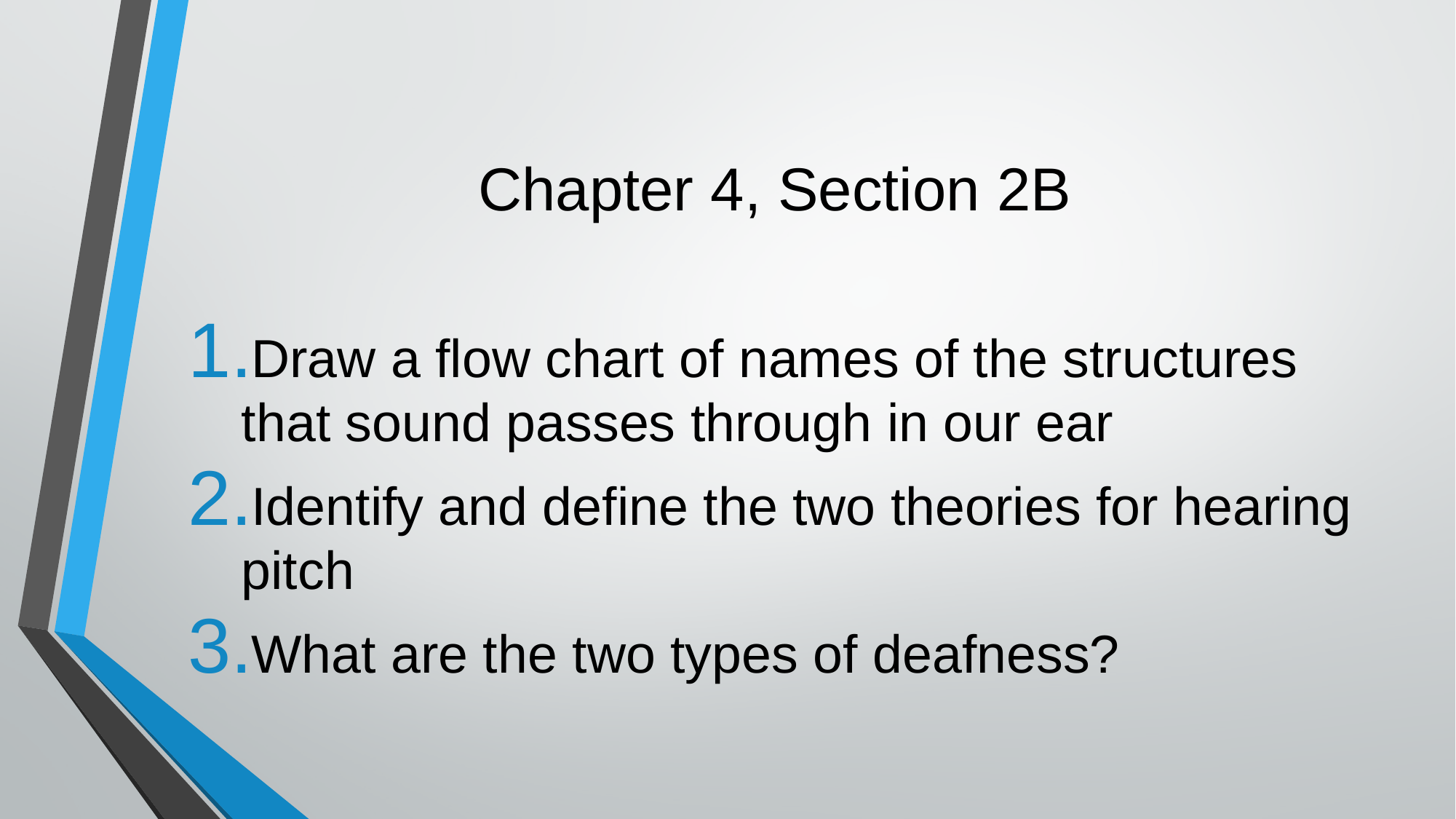

# Chapter 4, Section 2B
Draw a flow chart of names of the structures that sound passes through in our ear
Identify and define the two theories for hearing pitch
What are the two types of deafness?